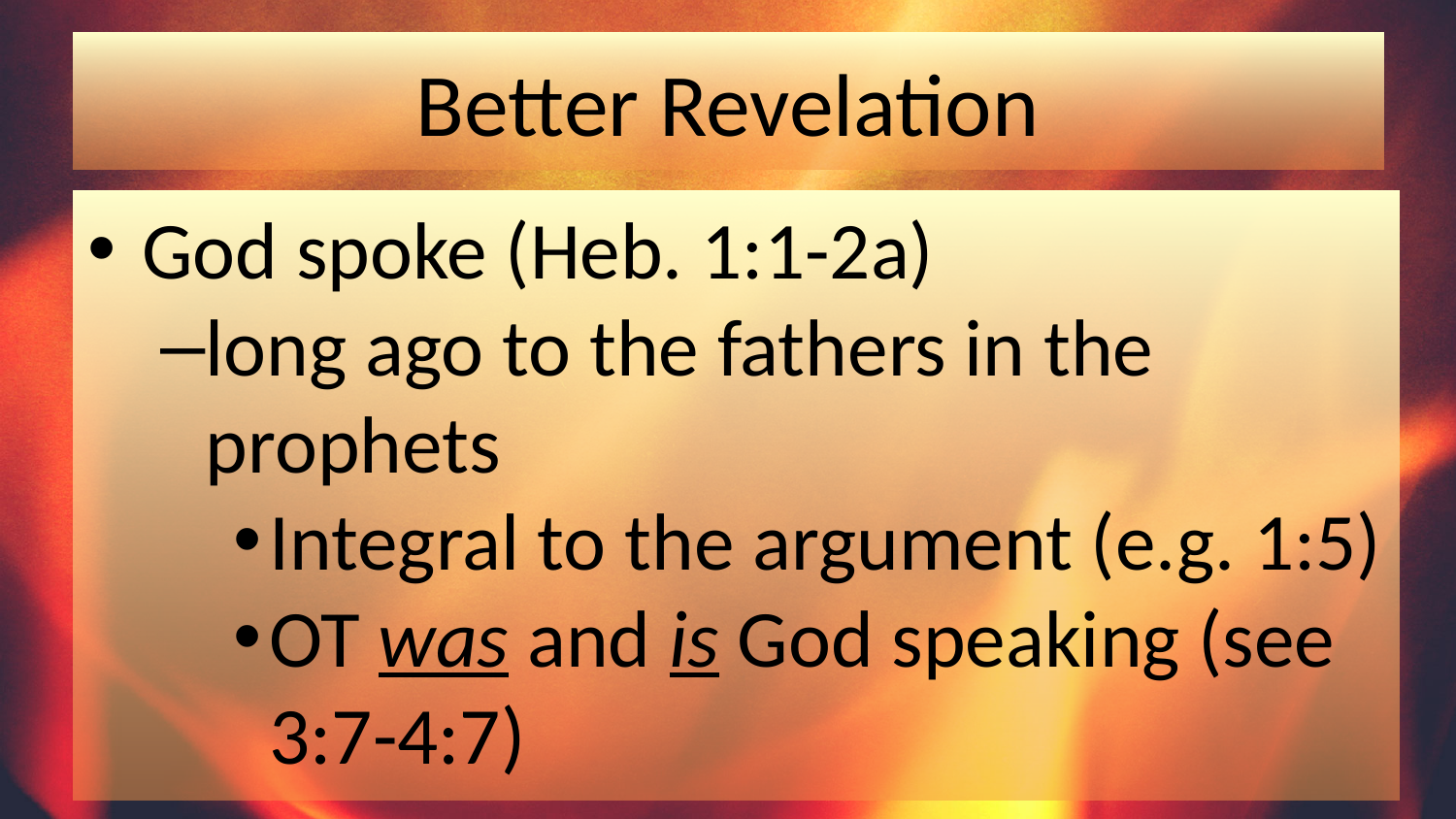

# Better Revelation
God spoke (Heb. 1:1-2a)
long ago to the fathers in the prophets
Integral to the argument (e.g. 1:5)
OT was and is God speaking (see 3:7-4:7)